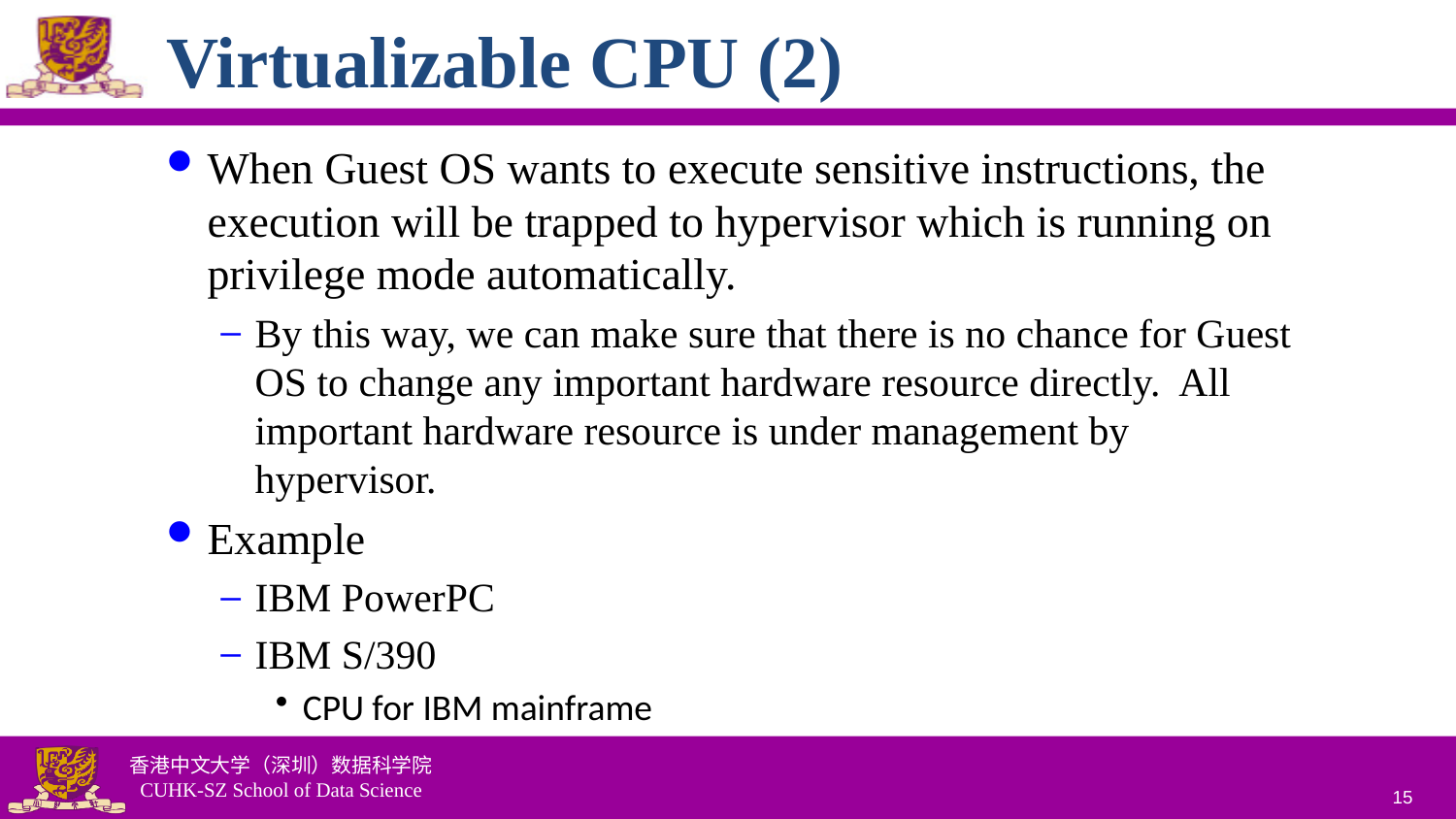

# Virtualizable CPU (2)
When Guest OS wants to execute sensitive instructions, the execution will be trapped to hypervisor which is running on privilege mode automatically.
By this way, we can make sure that there is no chance for Guest OS to change any important hardware resource directly.  All important hardware resource is under management by hypervisor.
Example
IBM PowerPC
IBM S/390
CPU for IBM mainframe
15